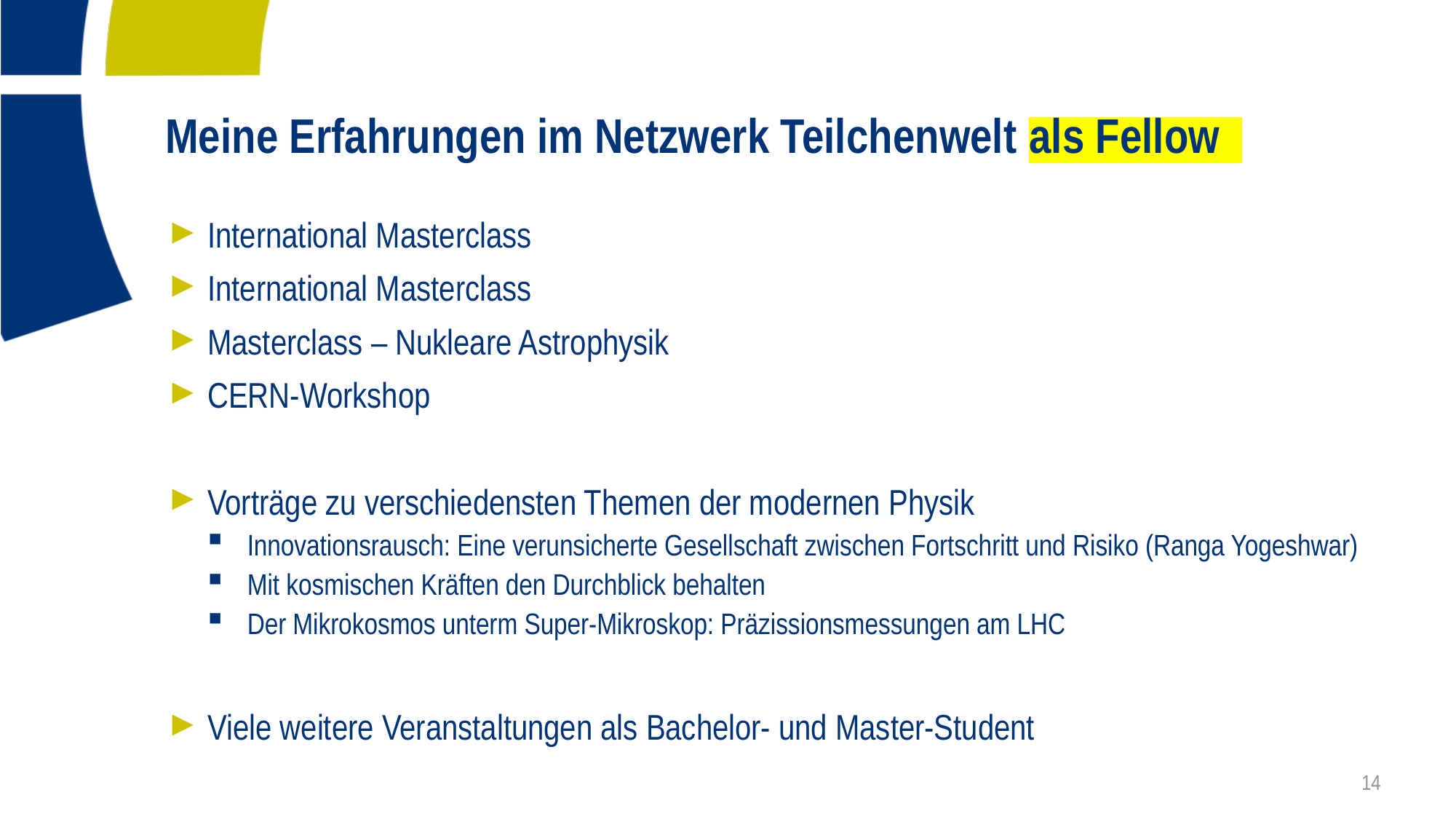

# Meine Erfahrungen im Netzwerk Teilchenwelt als Fellow
International Masterclass
International Masterclass
Masterclass – Nukleare Astrophysik
CERN-Workshop

Vorträge zu verschiedensten Themen der modernen Physik
Innovationsrausch: Eine verunsicherte Gesellschaft zwischen Fortschritt und Risiko (Ranga Yogeshwar)
Mit kosmischen Kräften den Durchblick behalten
Der Mikrokosmos unterm Super-Mikroskop: Präzissionsmessungen am LHC

Viele weitere Veranstaltungen als Bachelor- und Master-Student
14